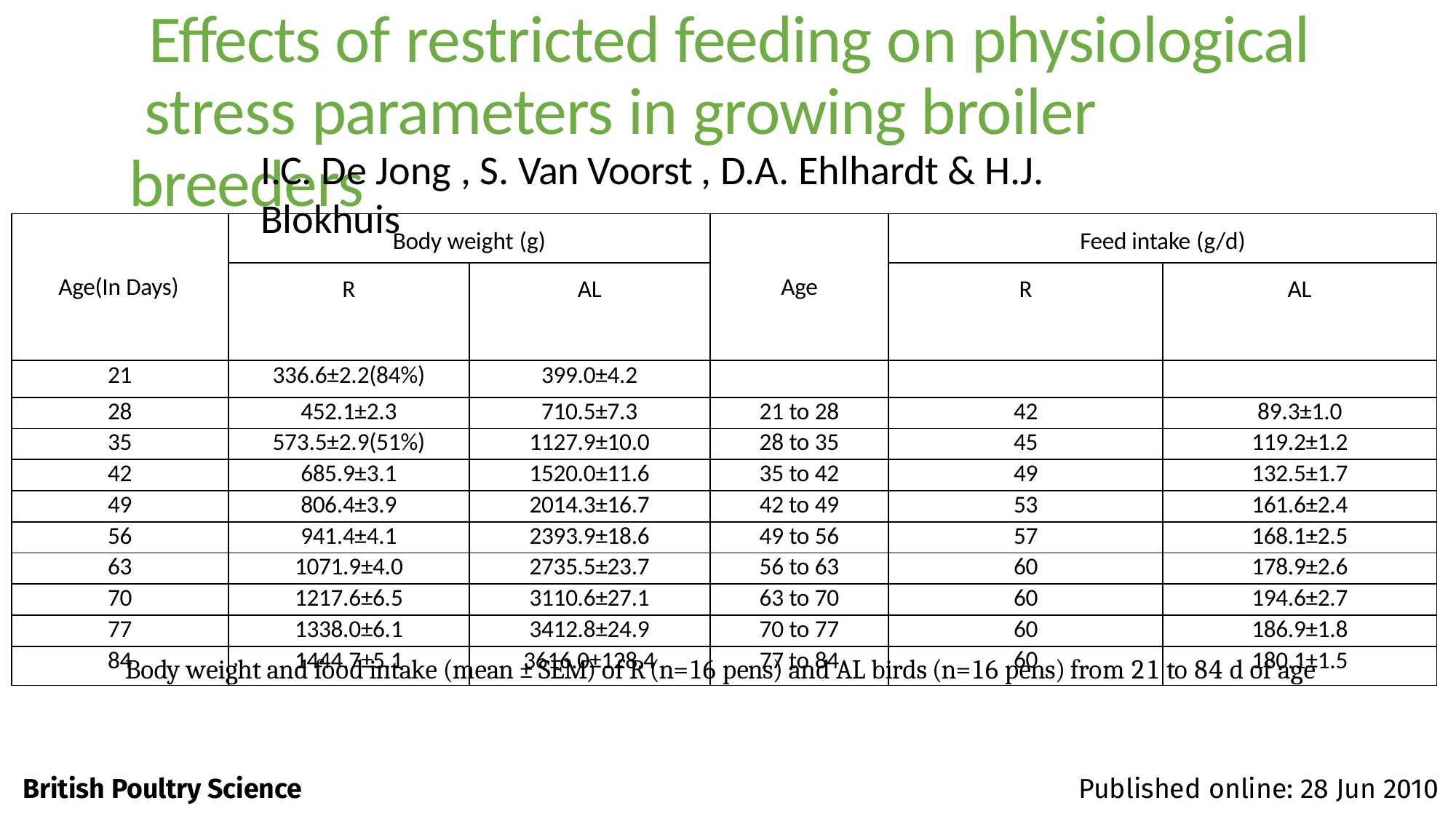

# Effects of restricted feeding on physiological  stress parameters in growing broiler breeders
I.C. De Jong , S. Van Voorst , D.A. Ehlhardt & H.J. Blokhuis
| Age(In Days) | Body weight (g) |  | Age | Feed intake (g/d) |  |
| --- | --- | --- | --- | --- | --- |
|  | R | AL |  | R | AL |
| 21 | 336.6±2.2(84%) | 399.0±4.2 |  |  |  |
| 28 | 452.1±2.3 | 710.5±7.3 | 21 to 28 | 42 | 89.3±1.0 |
| 35 | 573.5±2.9(51%) | 1127.9±10.0 | 28 to 35 | 45 | 119.2±1.2 |
| 42 | 685.9±3.1 | 1520.0±11.6 | 35 to 42 | 49 | 132.5±1.7 |
| 49 | 806.4±3.9 | 2014.3±16.7 | 42 to 49 | 53 | 161.6±2.4 |
| 56 | 941.4±4.1 | 2393.9±18.6 | 49 to 56 | 57 | 168.1±2.5 |
| 63 | 1071.9±4.0 | 2735.5±23.7 | 56 to 63 | 60 | 178.9±2.6 |
| 70 | 1217.6±6.5 | 3110.6±27.1 | 63 to 70 | 60 | 194.6±2.7 |
| 77 | 1338.0±6.1 | 3412.8±24.9 | 70 to 77 | 60 | 186.9±1.8 |
| 84 | 1444.7±5.1 | 3616.0±128.4 | 77 to 84 | 60 | 180.1±1.5 |
Body weight and food intake (mean ± SEM) of R (n=16 pens) and AL birds (n=16 pens) from 21 to 84 d of age
British Poultry Science
Published online: 28 Jun 2010